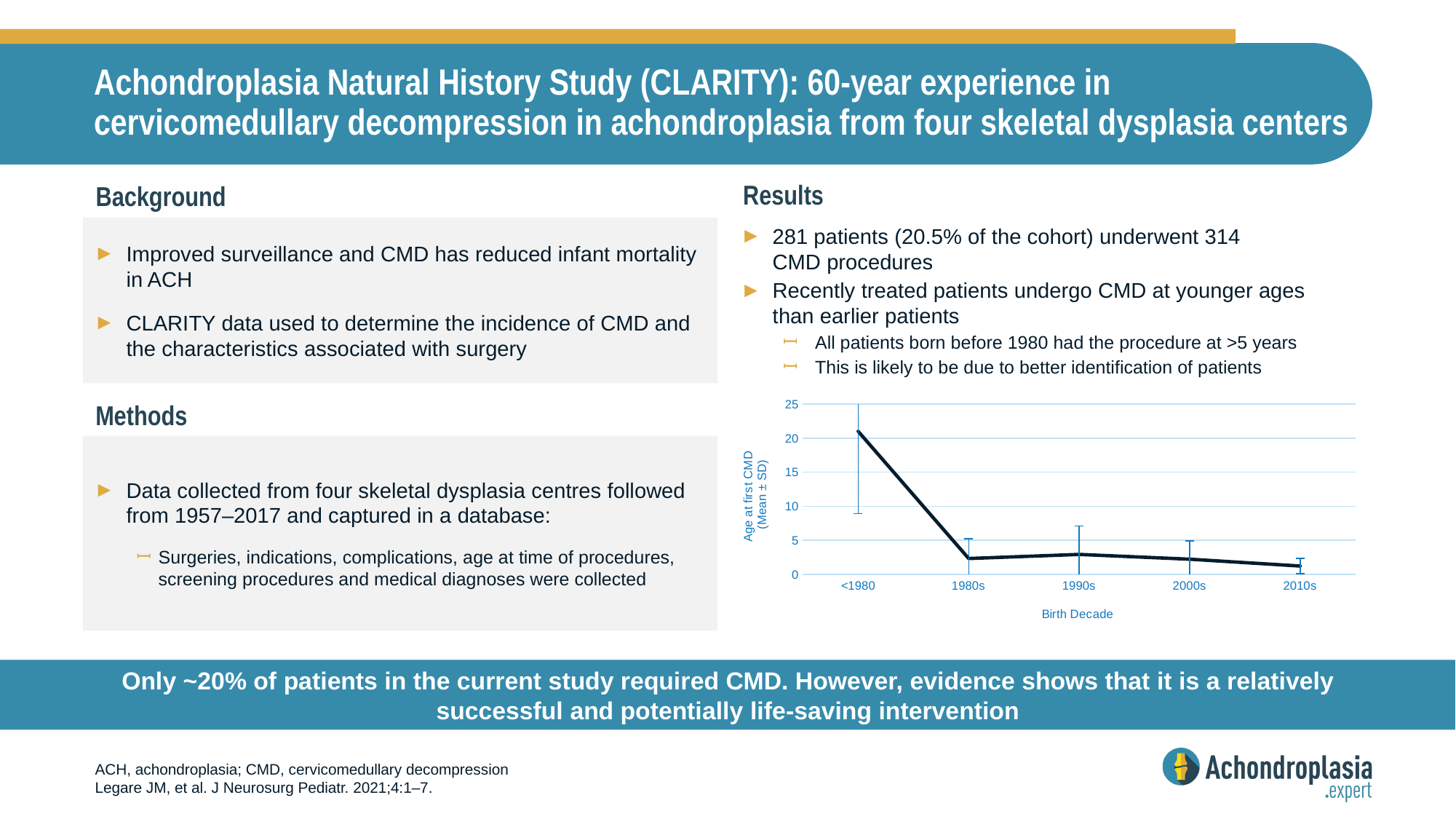

# Achondroplasia Natural History Study (CLARITY): 60-year experience in cervicomedullary decompression in achondroplasia from four skeletal dysplasia centers
281 patients (20.5% of the cohort) underwent 314
CMD procedures
Recently treated patients undergo CMD at younger ages than earlier patients
All patients born before 1980 had the procedure at >5 years
This is likely to be due to better identification of patients

Improved surveillance and CMD has reduced infant mortality in ACH
CLARITY data used to determine the incidence of CMD and the characteristics associated with surgery

### Chart

| Category | Age at first CMD |
|---|---|
| <1980 | 21.0 |
| 1980s | 2.3 |
| 1990s | 2.9 |
| 2000s | 2.2 |
| 2010s | 1.2 |
Data collected from four skeletal dysplasia centres followed from 1957–2017 and captured in a database:
Surgeries, indications, complications, age at time of procedures, screening procedures and medical diagnoses were collected
Only ~20% of patients in the current study required CMD. However, evidence shows that it is a relatively successful and potentially life-saving intervention
ACH, achondroplasia; CMD, cervicomedullary decompression
Legare JM, et al. J Neurosurg Pediatr. 2021;4:1–7.